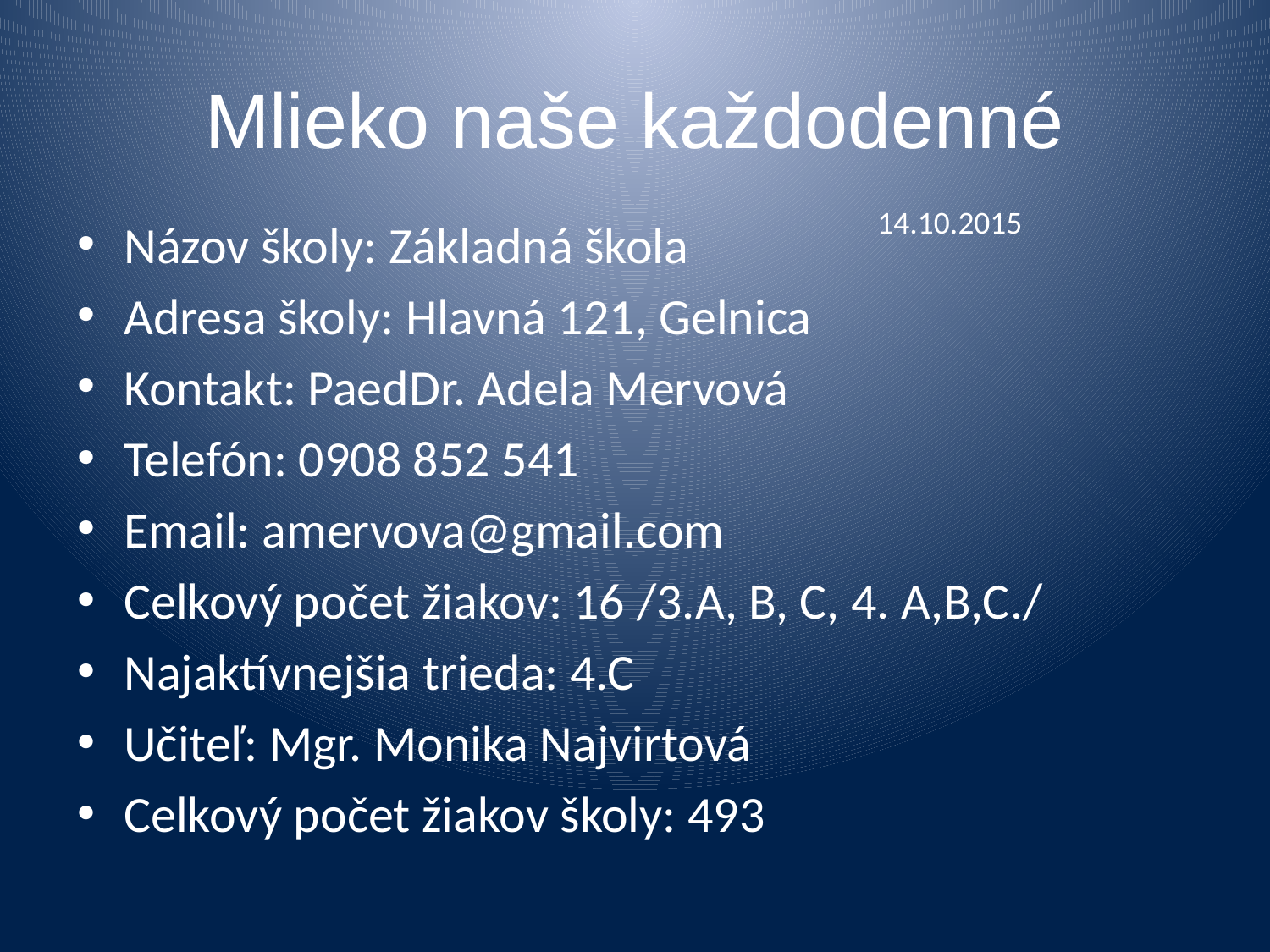

# Mlieko naše každodenné
14.10.2015
Názov školy: Základná škola
Adresa školy: Hlavná 121, Gelnica
Kontakt: PaedDr. Adela Mervová
Telefón: 0908 852 541
Email: amervova@gmail.com
Celkový počet žiakov: 16 /3.A, B, C, 4. A,B,C./
Najaktívnejšia trieda: 4.C
Učiteľ: Mgr. Monika Najvirtová
Celkový počet žiakov školy: 493